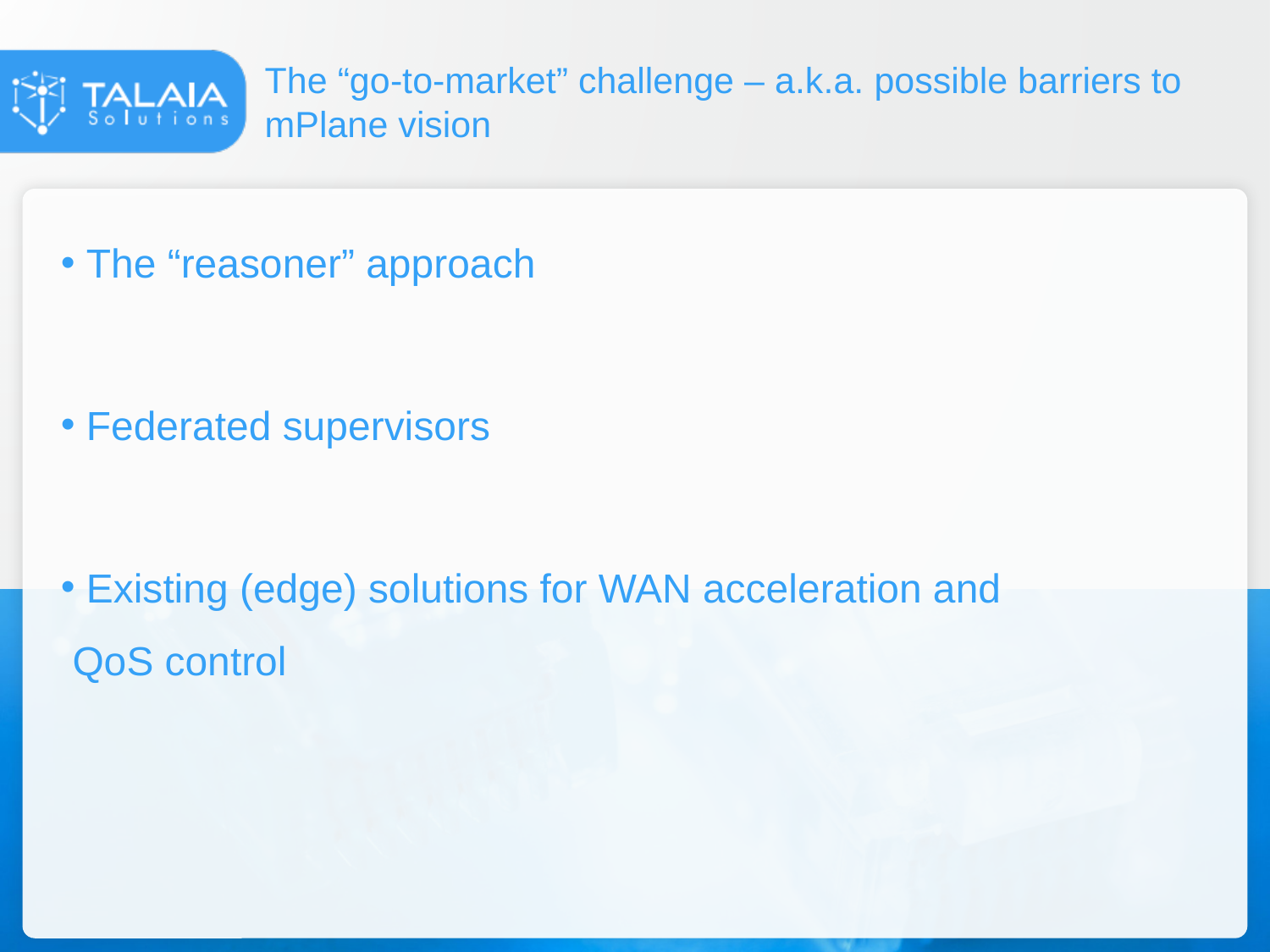

# The “go-to-market” challenge – a.k.a. possible barriers to mPlane vision
 The “reasoner” approach

 Federated supervisors

 Existing (edge) solutions for WAN acceleration and QoS control